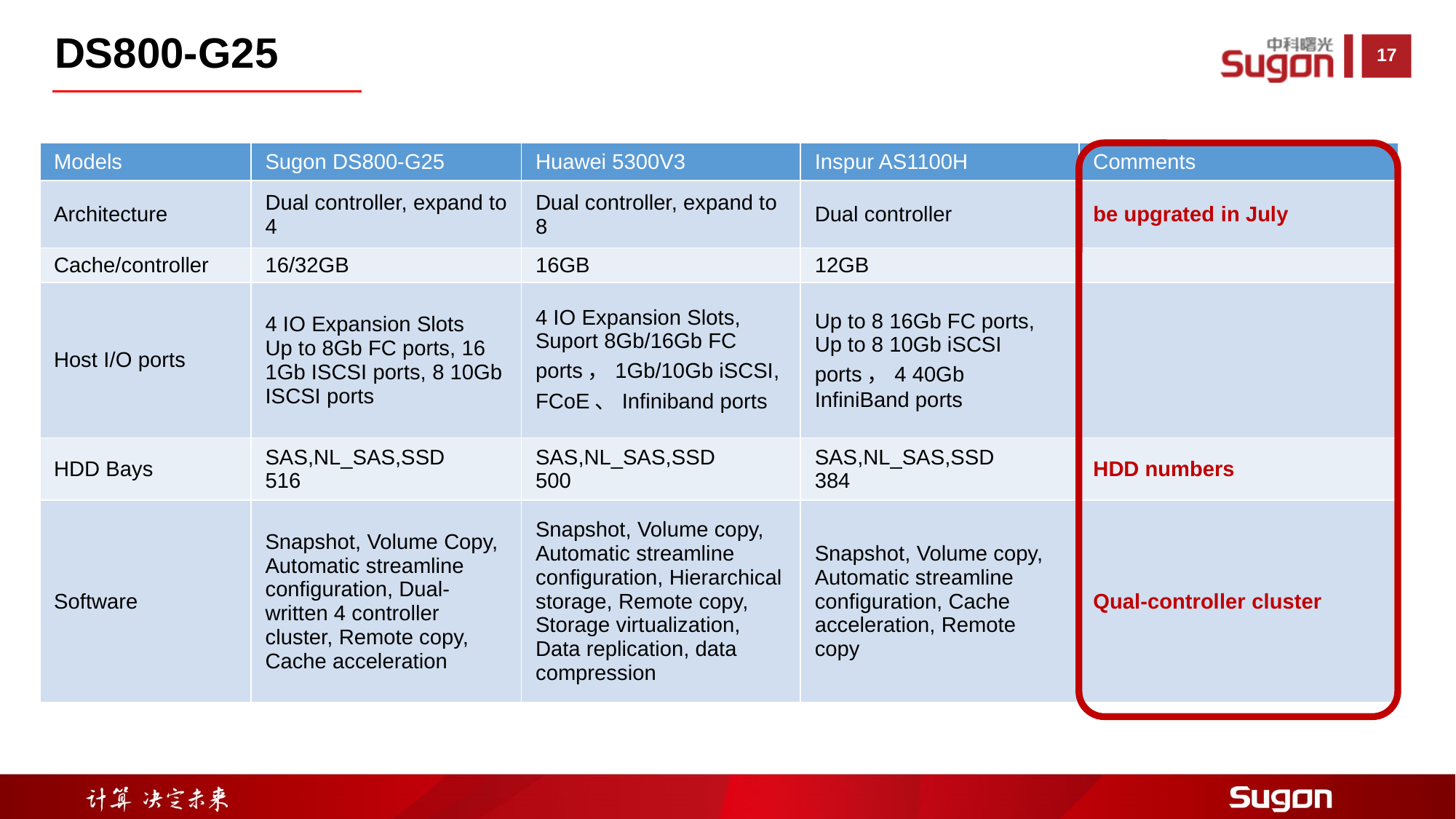

DS800-G25

| Models | Sugon DS800-G25 | Huawei 5300V3 | Inspur AS1100H | Comments |
| --- | --- | --- | --- | --- |
| Architecture | Dual controller, expand to 4 | Dual controller, expand to 8 | Dual controller | be upgrated in July |
| Cache/controller | 16/32GB | 16GB | 12GB |  |
| Host I/O ports | 4 IO Expansion Slots Up to 8Gb FC ports, 16 1Gb ISCSI ports, 8 10Gb ISCSI ports | 4 IO Expansion Slots, Suport 8Gb/16Gb FC ports，1Gb/10Gb iSCSI, FCoE、Infiniband ports | Up to 8 16Gb FC ports, Up to 8 10Gb iSCSI ports，4 40Gb InfiniBand ports |  |
| HDD Bays | SAS,NL\_SAS,SSD 516 | SAS,NL\_SAS,SSD 500 | SAS,NL\_SAS,SSD 384 | HDD numbers |
| Software | Snapshot, Volume Copy, Automatic streamline configuration, Dual-written 4 controller cluster, Remote copy, Cache acceleration | Snapshot, Volume copy, Automatic streamline configuration, Hierarchical storage, Remote copy, Storage virtualization, Data replication, data compression | Snapshot, Volume copy, Automatic streamline configuration, Cache acceleration, Remote copy | Qual-controller cluster |